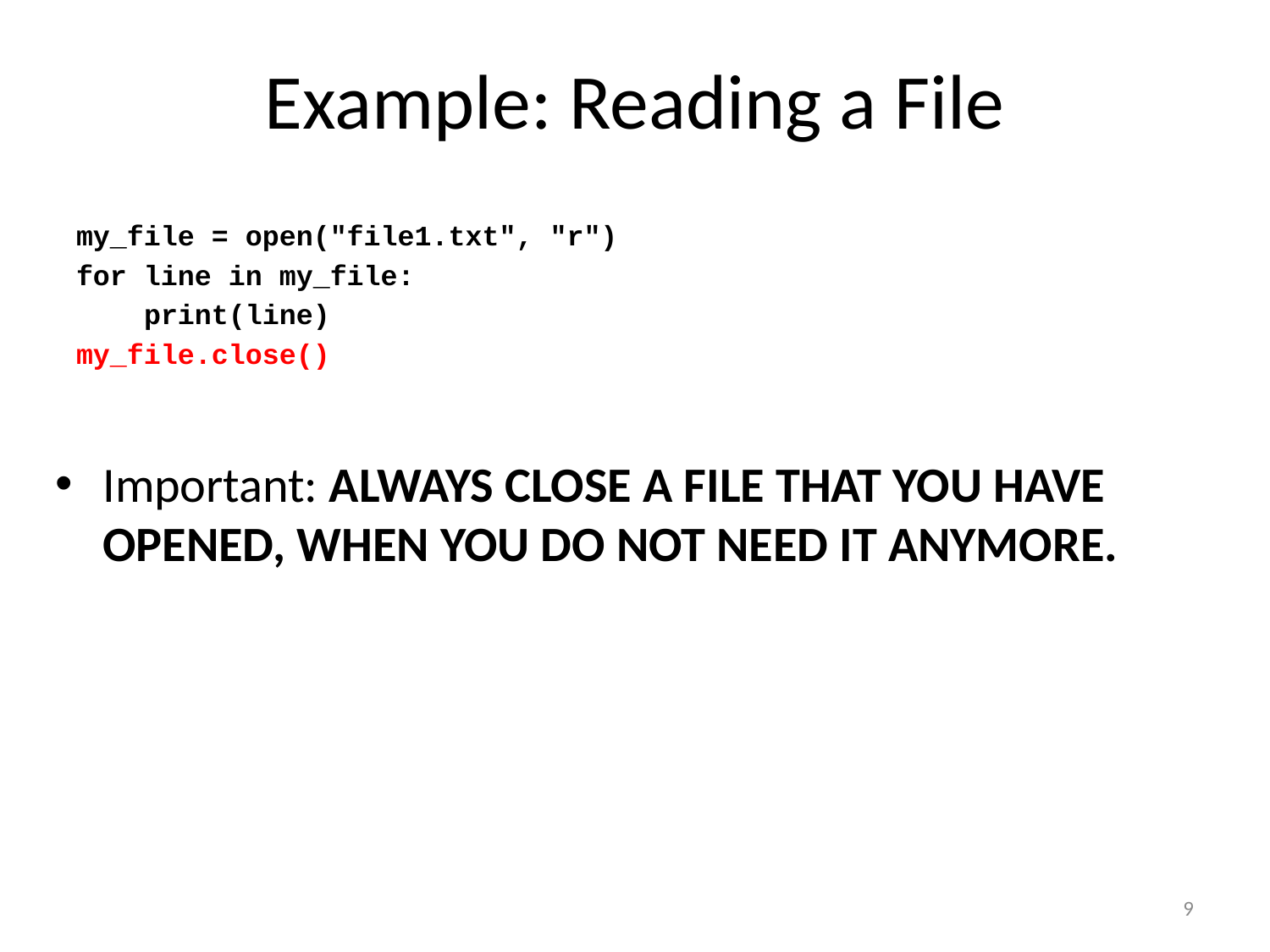

# Example: Reading a File
my_file = open("file1.txt", "r")
for line in my_file:
    print(line)
my_file.close()

Important: ALWAYS CLOSE A FILE THAT YOU HAVE OPENED, WHEN YOU DO NOT NEED IT ANYMORE.

9